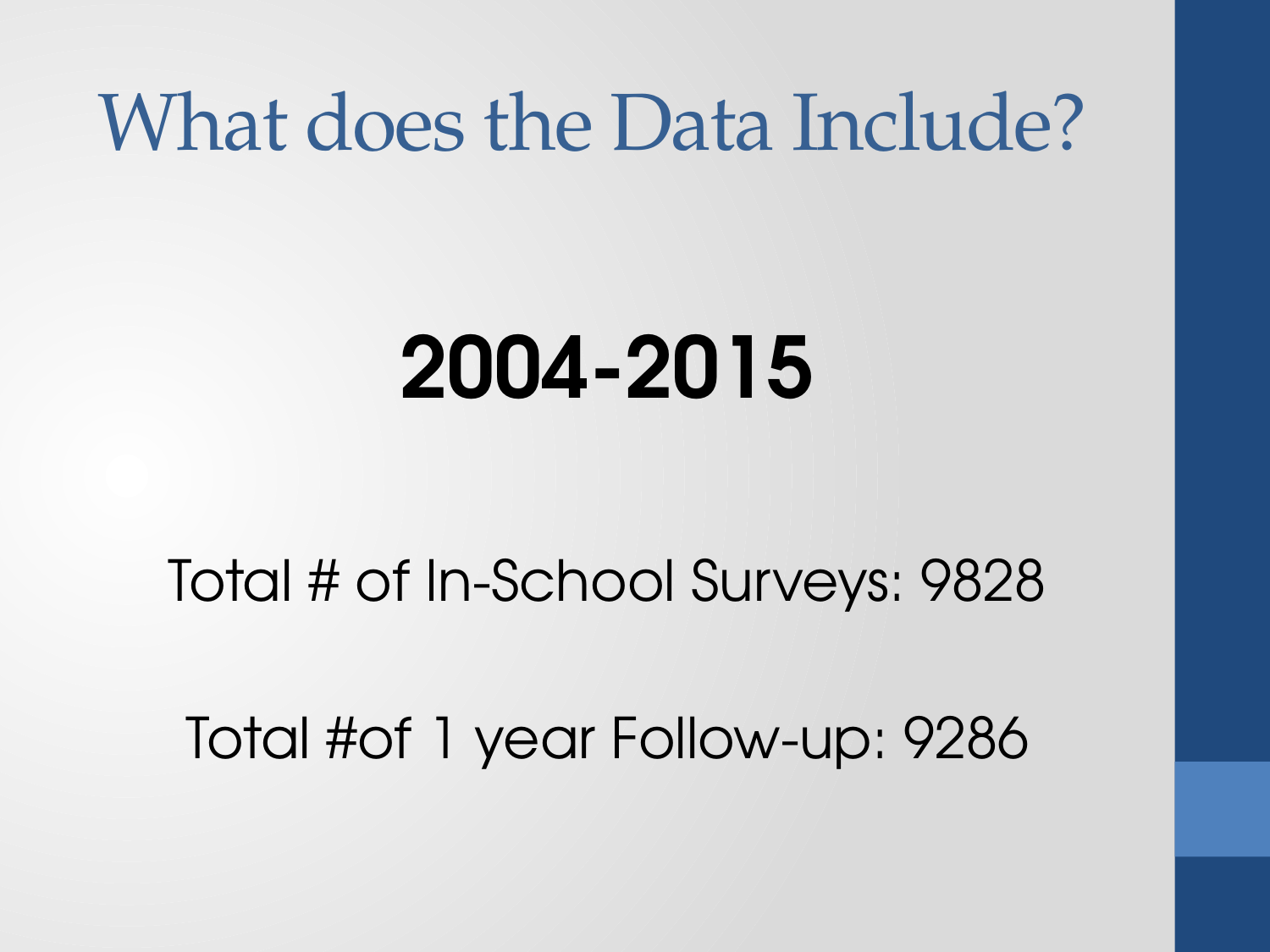

# What does the Data Include?

2004-2015

Total # of In-School Surveys: 9828

Total #of 1 year Follow-up: 9286